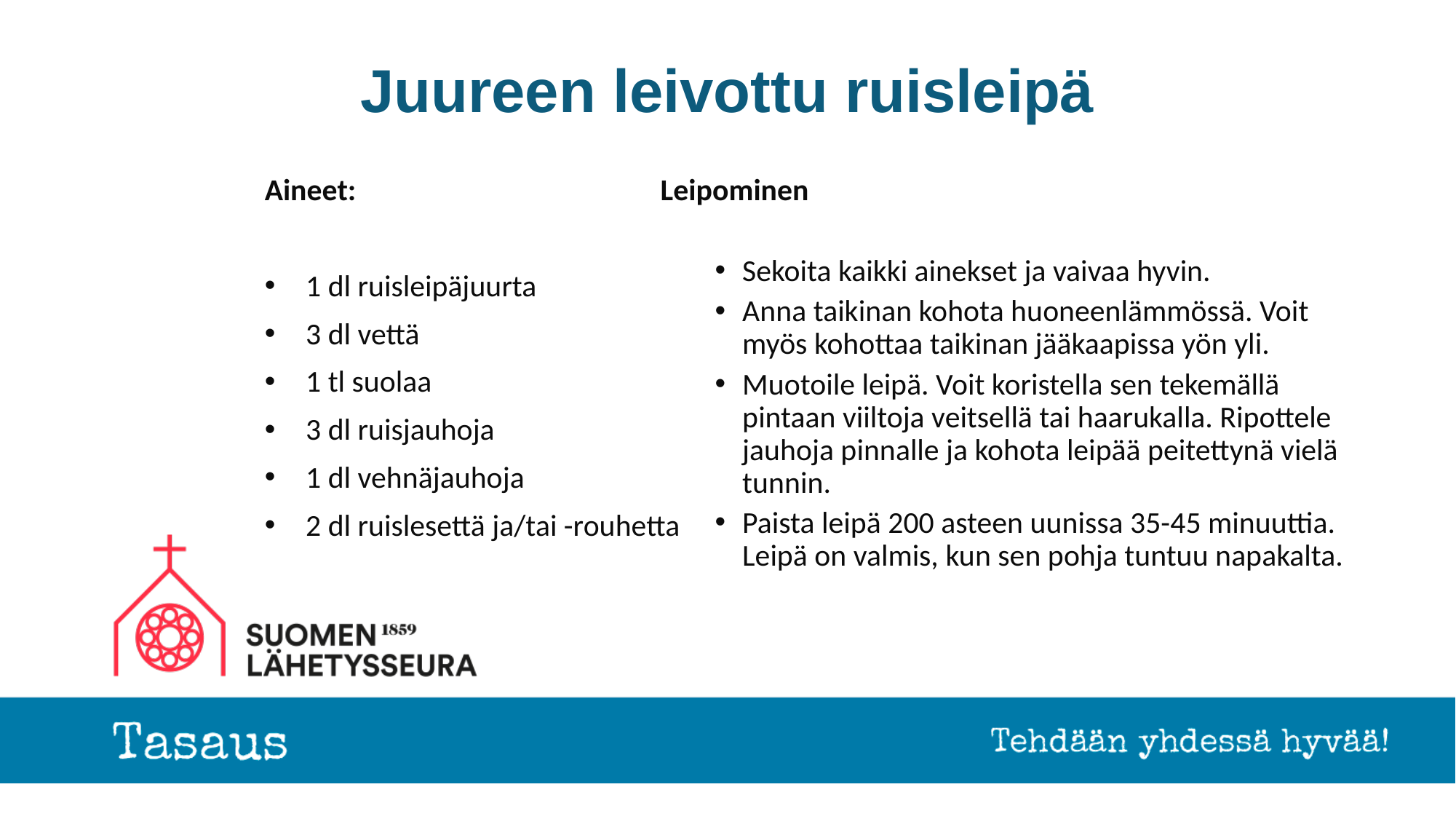

# Juureen leivottu ruisleipä
Aineet:

1 dl ruisleipäjuurta
3 dl vettä
1 tl suolaa
3 dl ruisjauhoja
1 dl vehnäjauhoja
2 dl ruislesettä ja/tai -rouhetta

Leipominen

Sekoita kaikki ainekset ja vaivaa hyvin.
Anna taikinan kohota huoneenlämmössä. Voit myös kohottaa taikinan jääkaapissa yön yli.
Muotoile leipä. Voit koristella sen tekemällä pintaan viiltoja veitsellä tai haarukalla. Ripottele jauhoja pinnalle ja kohota leipää peitettynä vielä tunnin.
Paista leipä 200 asteen uunissa 35-45 minuuttia. Leipä on valmis, kun sen pohja tuntuu napakalta.